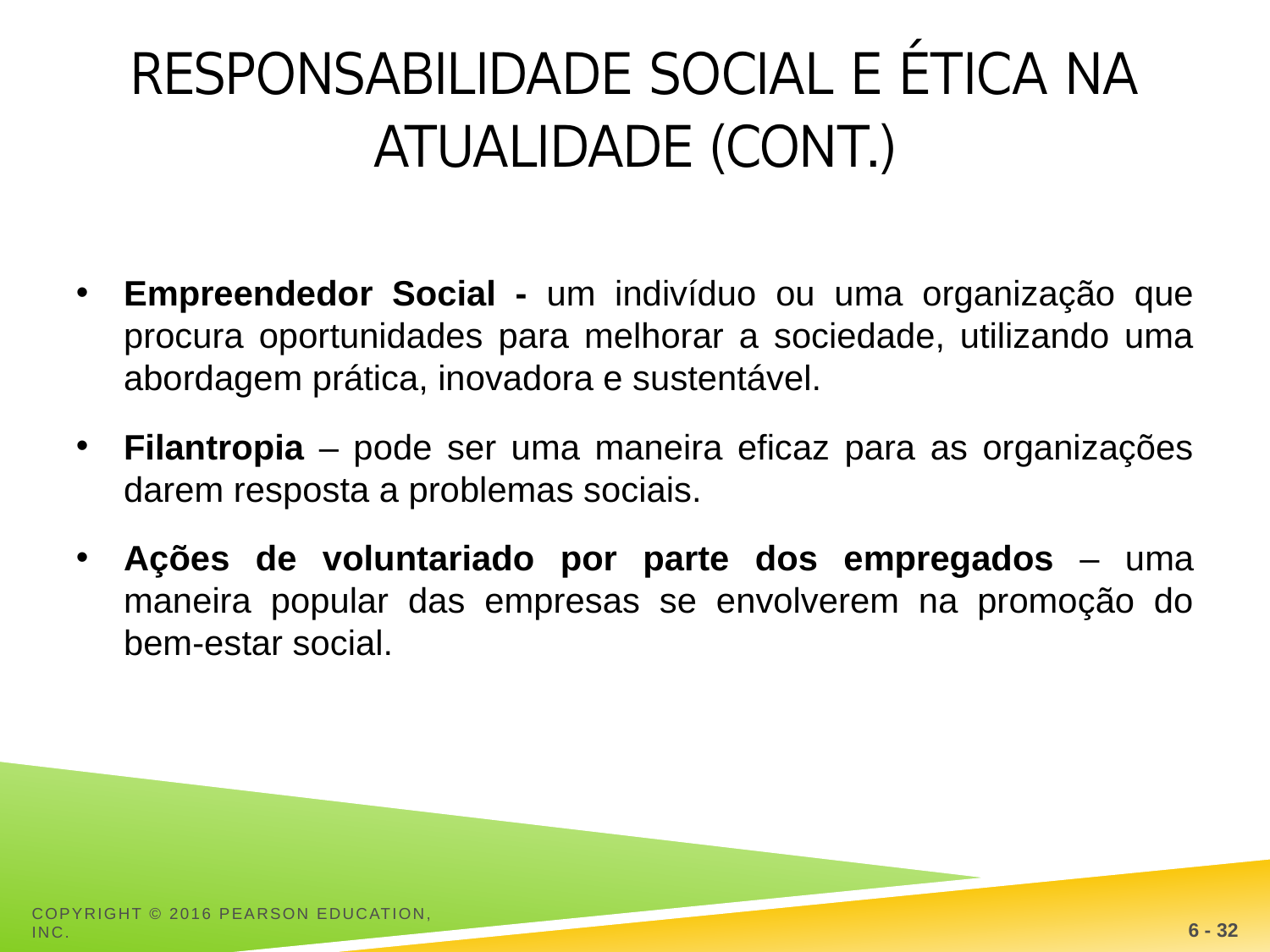

# Responsabilidade social e ética na atualidade (cont.)
Empreendedor Social - um indivíduo ou uma organização que procura oportunidades para melhorar a sociedade, utilizando uma abordagem prática, inovadora e sustentável.

Filantropia – pode ser uma maneira eficaz para as organizações darem resposta a problemas sociais.

Ações de voluntariado por parte dos empregados – uma maneira popular das empresas se envolverem na promoção do bem-estar social.
Copyright © 2016 Pearson Education, Inc.
6 - 32